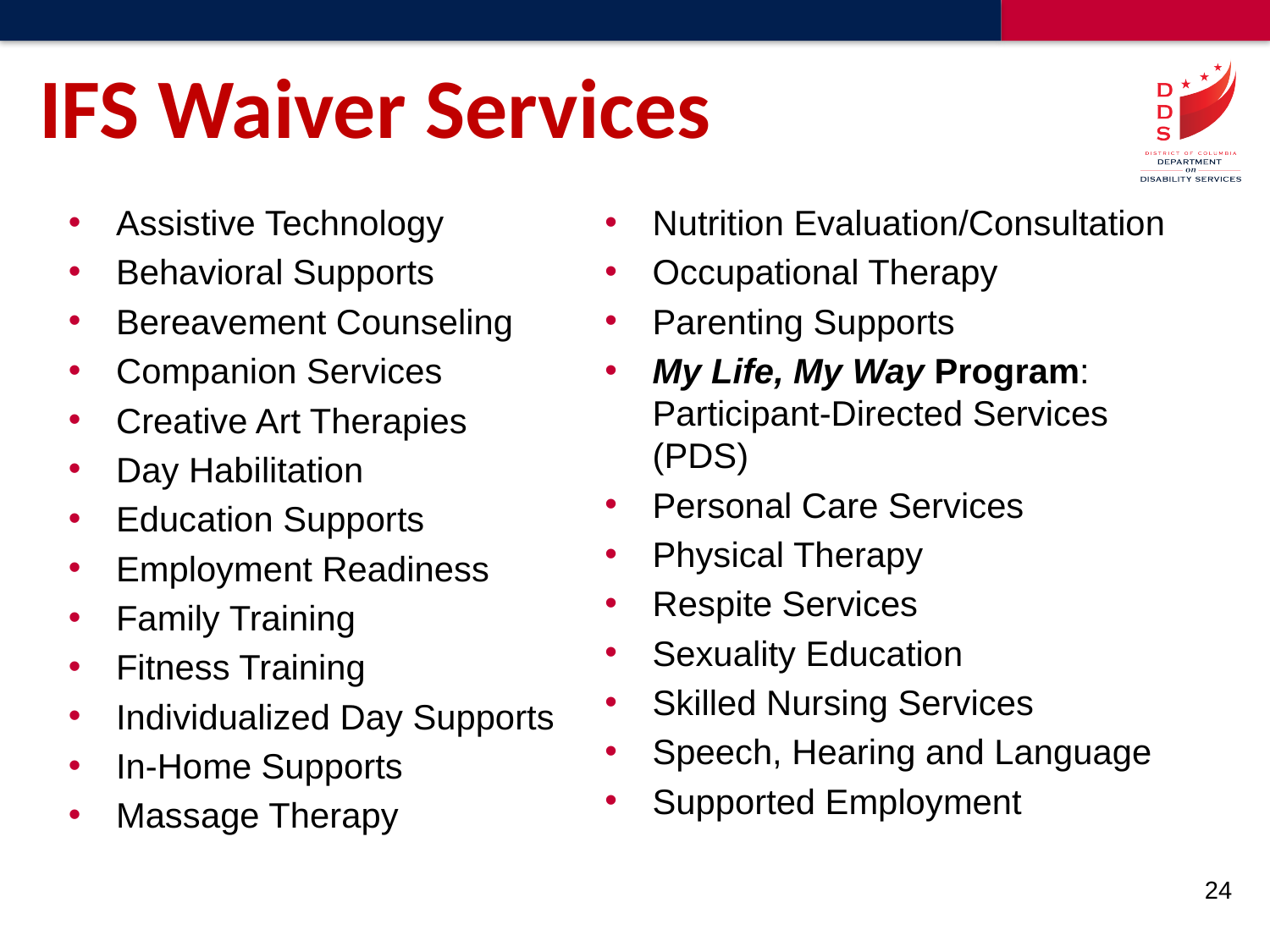

# IFS Waiver Services
Assistive Technology
Behavioral Supports
Bereavement Counseling
Companion Services
Creative Art Therapies
Day Habilitation
Education Supports
Employment Readiness
Family Training
Fitness Training
Individualized Day Supports
In-Home Supports
Massage Therapy
Nutrition Evaluation/Consultation
Occupational Therapy
Parenting Supports
My Life, My Way Program: Participant-Directed Services (PDS)
Personal Care Services
Physical Therapy
Respite Services
Sexuality Education
Skilled Nursing Services
Speech, Hearing and Language
Supported Employment
24